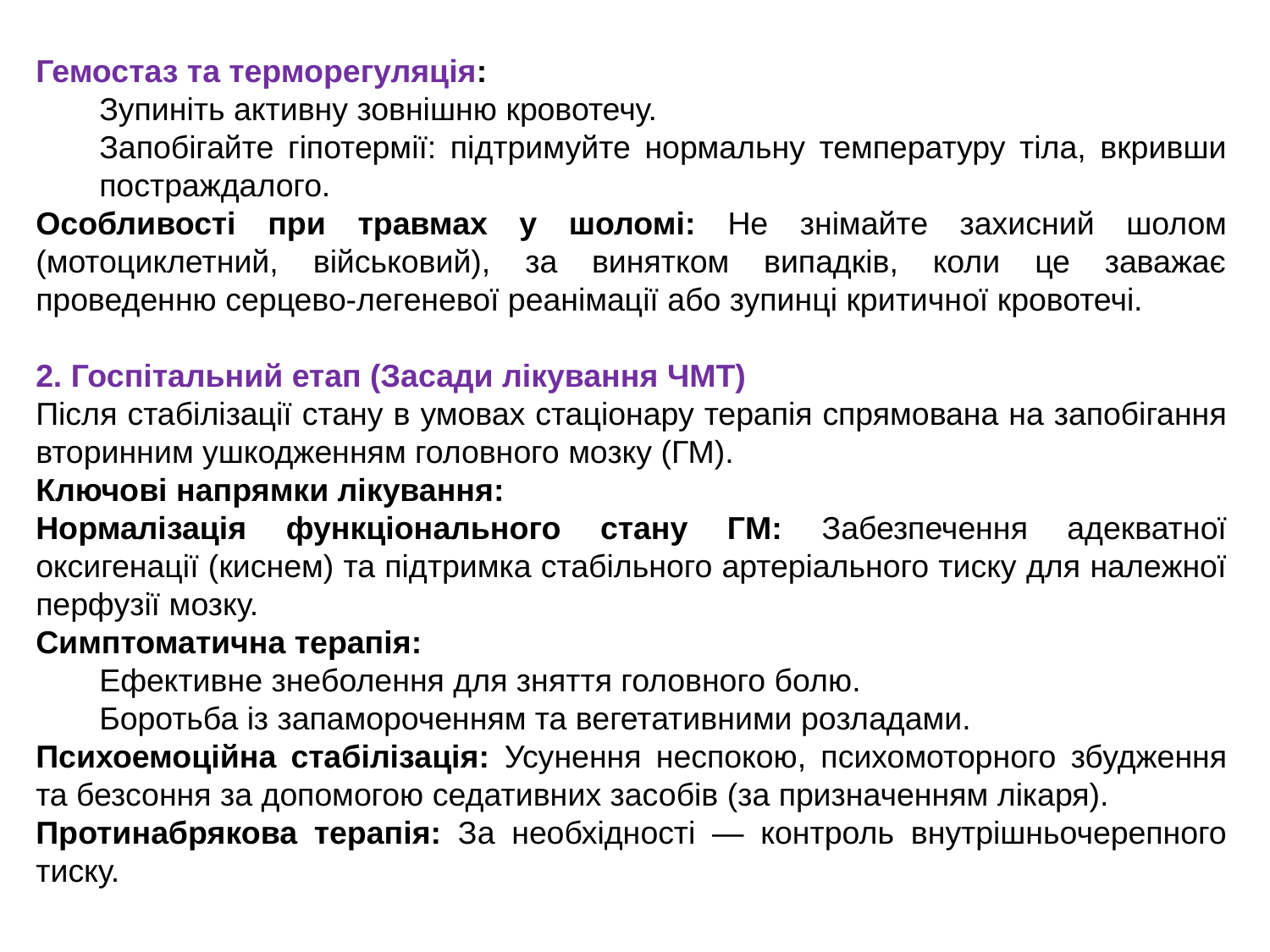

Гемостаз та терморегуляція:
Зупиніть активну зовнішню кровотечу.
Запобігайте гіпотермії: підтримуйте нормальну температуру тіла, вкривши постраждалого.
Особливості при травмах у шоломі: Не знімайте захисний шолом (мотоциклетний, військовий), за винятком випадків, коли це заважає проведенню серцево-легеневої реанімації або зупинці критичної кровотечі.

2. Госпітальний етап (Засади лікування ЧМТ)
Після стабілізації стану в умовах стаціонару терапія спрямована на запобігання вторинним ушкодженням головного мозку (ГМ).
Ключові напрямки лікування:
Нормалізація функціонального стану ГМ: Забезпечення адекватної оксигенації (киснем) та підтримка стабільного артеріального тиску для належної перфузії мозку.
Симптоматична терапія:
Ефективне знеболення для зняття головного болю.
Боротьба із запамороченням та вегетативними розладами.
Психоемоційна стабілізація: Усунення неспокою, психомоторного збудження та безсоння за допомогою седативних засобів (за призначенням лікаря).
Протинабрякова терапія: За необхідності — контроль внутрішньочерепного тиску.